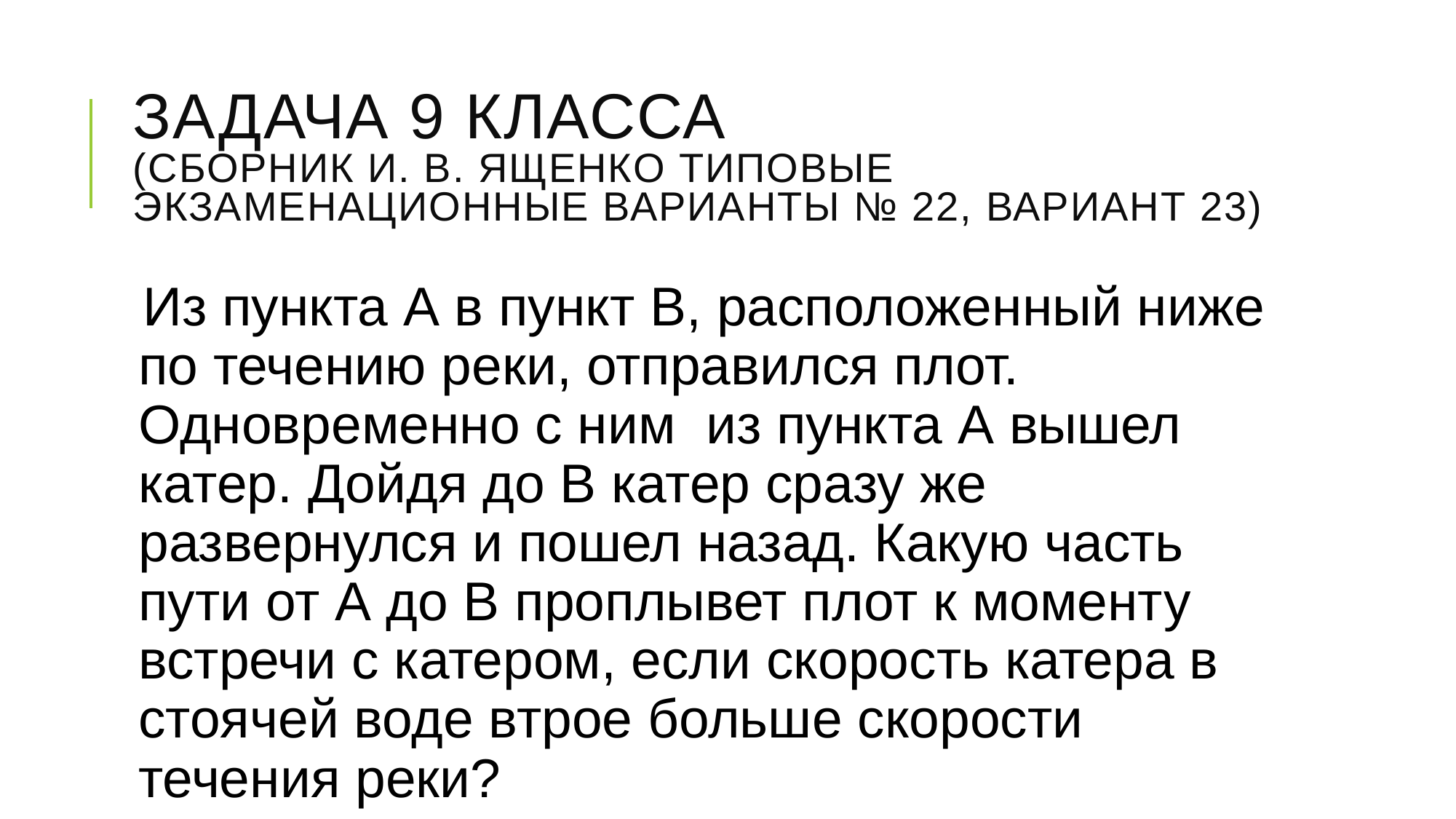

# Задача 9 класса (сборник И. В. Ященко Типовые экзаменационные варианты № 22, вариант 23)
Из пункта А в пункт В, расположенный ниже по течению реки, отправился плот. Одновременно с ним  из пункта А вышел катер. Дойдя до В катер сразу же развернулся и пошел назад. Какую часть пути от А до В проплывет плот к моменту встречи с катером, если скорость катера в стоячей воде втрое больше скорости течения реки?